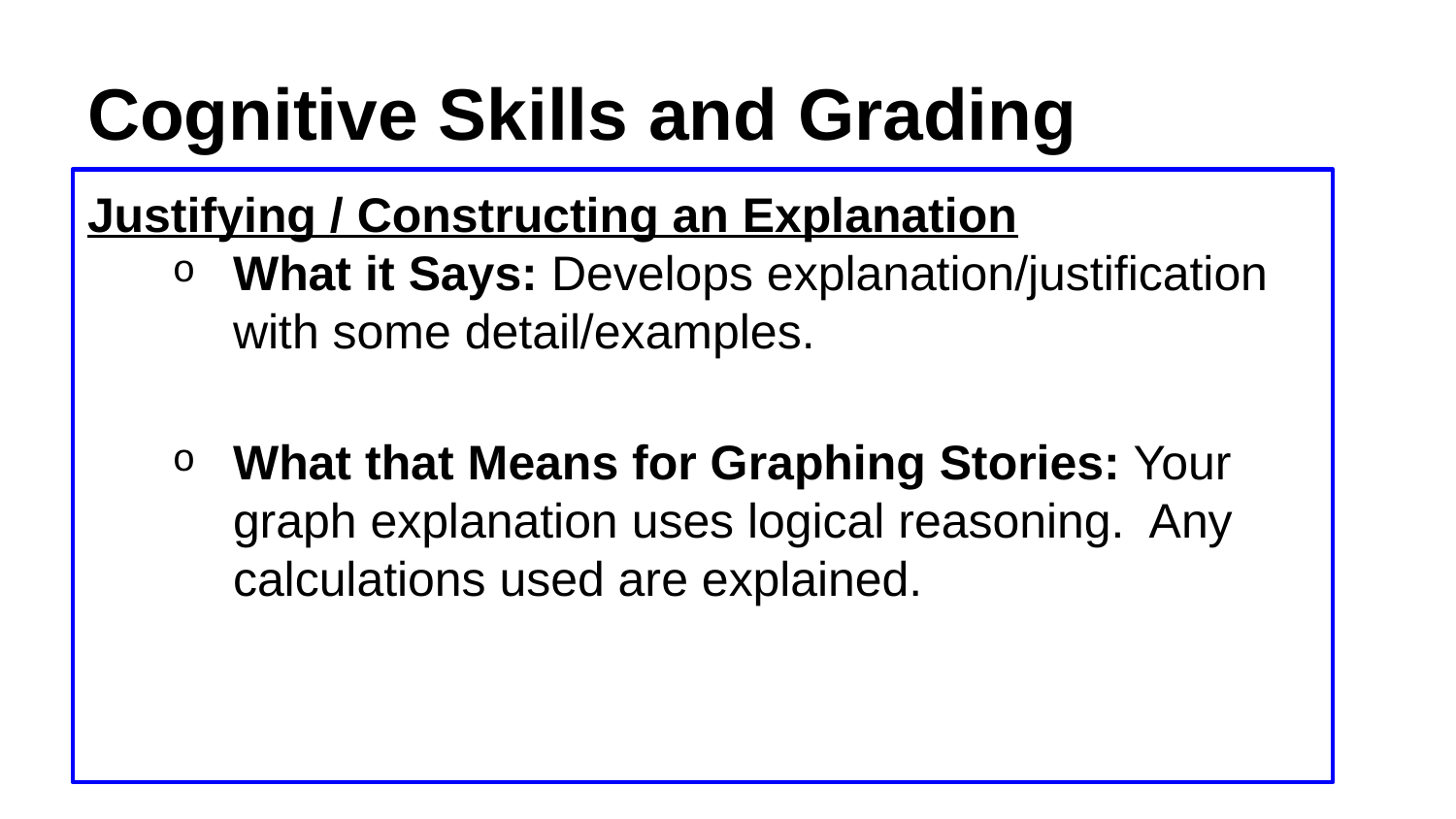

# Cognitive Skills and Grading
Justifying / Constructing an Explanation
What it Says: Develops explanation/justification with some detail/examples.

What that Means for Graphing Stories: Your graph explanation uses logical reasoning.  Any calculations used are explained.